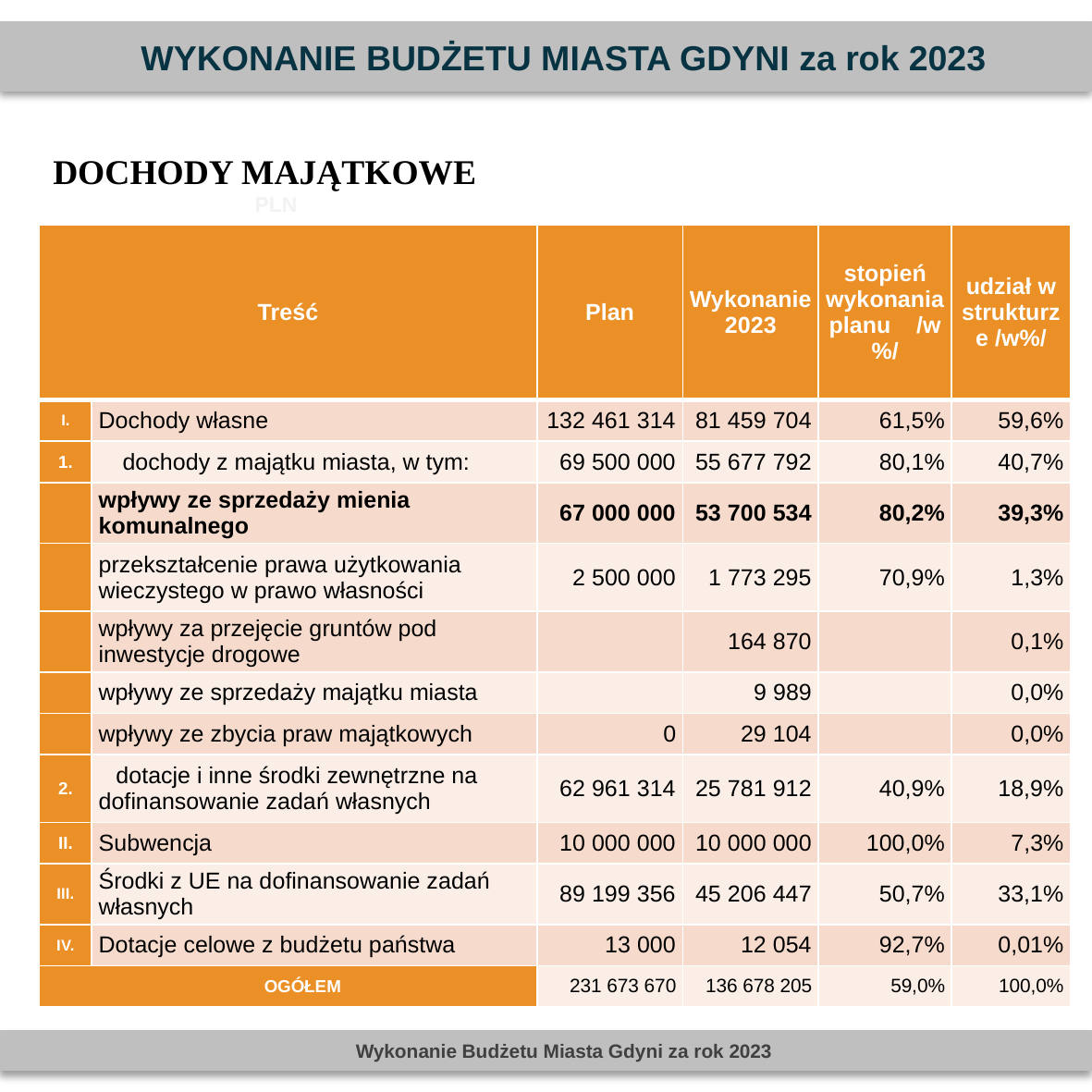

WYKONANIE BUDŻETU MIASTA GDYNI za rok 2023
DOCHODY MAJĄTKOWE
PLN
| Treść |  | Plan | Wykonanie 2023 | stopień wykonania planu /w%/ | udział w strukturze /w%/ |
| --- | --- | --- | --- | --- | --- |
| I. | Dochody własne | 132 461 314 | 81 459 704 | 61,5% | 59,6% |
| 1. | dochody z majątku miasta, w tym: | 69 500 000 | 55 677 792 | 80,1% | 40,7% |
|  | wpływy ze sprzedaży mienia komunalnego | 67 000 000 | 53 700 534 | 80,2% | 39,3% |
|  | przekształcenie prawa użytkowania wieczystego w prawo własności | 2 500 000 | 1 773 295 | 70,9% | 1,3% |
|  | wpływy za przejęcie gruntów pod inwestycje drogowe |  | 164 870 |  | 0,1% |
|  | wpływy ze sprzedaży majątku miasta |  | 9 989 |  | 0,0% |
|  | wpływy ze zbycia praw majątkowych | 0 | 29 104 |  | 0,0% |
| 2. | dotacje i inne środki zewnętrzne na dofinansowanie zadań własnych | 62 961 314 | 25 781 912 | 40,9% | 18,9% |
| II. | Subwencja | 10 000 000 | 10 000 000 | 100,0% | 7,3% |
| III. | Środki z UE na dofinansowanie zadań własnych | 89 199 356 | 45 206 447 | 50,7% | 33,1% |
| IV. | Dotacje celowe z budżetu państwa | 13 000 | 12 054 | 92,7% | 0,01% |
| OGÓŁEM |  | 231 673 670 | 136 678 205 | 59,0% | 100,0% |
Wykonanie Budżetu Miasta Gdyni za rok 2023